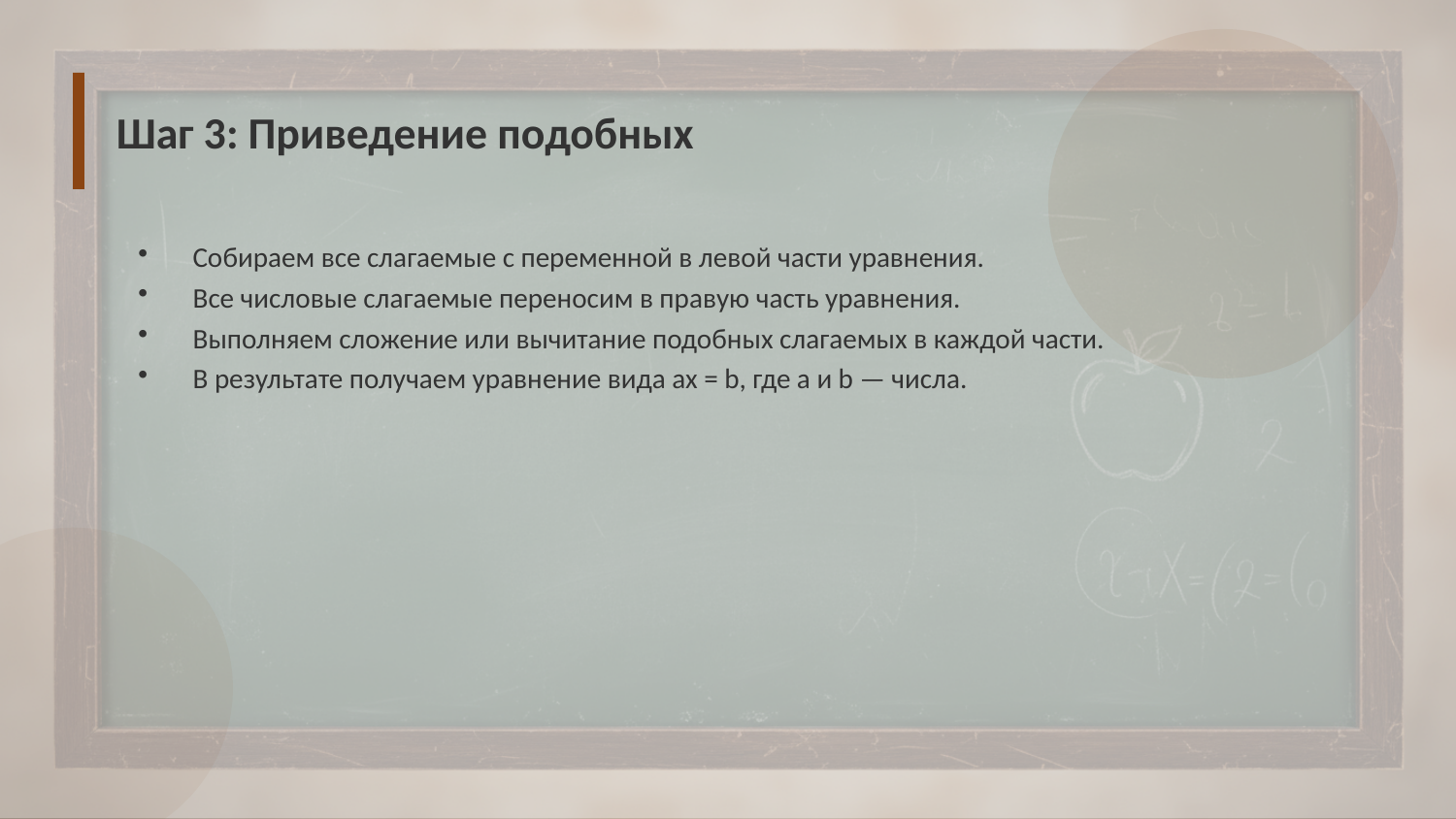

Шаг 3: Приведение подобных
Собираем все слагаемые с переменной в левой части уравнения.
Все числовые слагаемые переносим в правую часть уравнения.
Выполняем сложение или вычитание подобных слагаемых в каждой части.
В результате получаем уравнение вида ax = b, где a и b — числа.